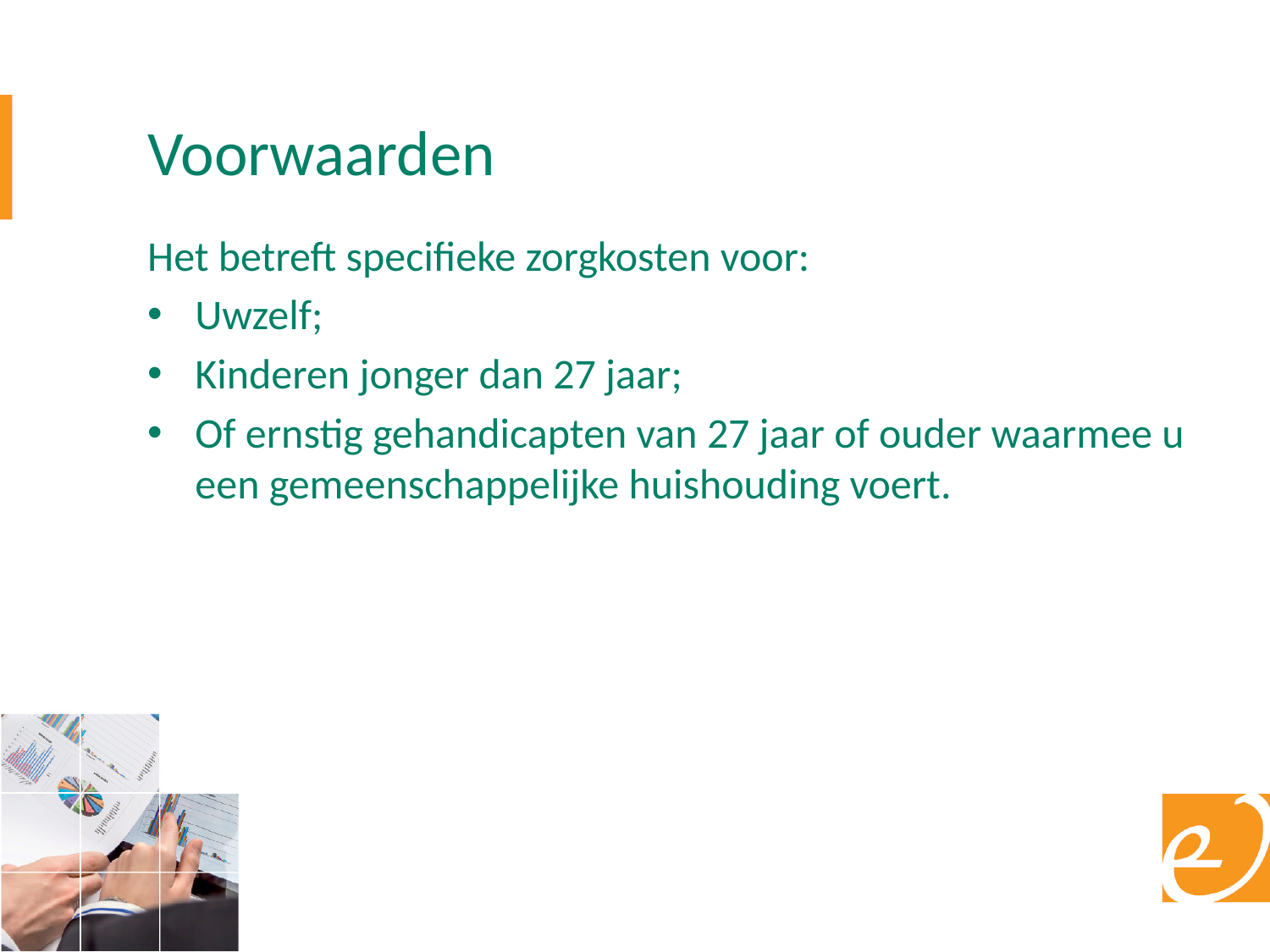

# Voorwaarden
Het betreft specifieke zorgkosten voor:
Uwzelf;
Kinderen jonger dan 27 jaar;
Of ernstig gehandicapten van 27 jaar of ouder waarmee u een gemeenschappelijke huishouding voert.